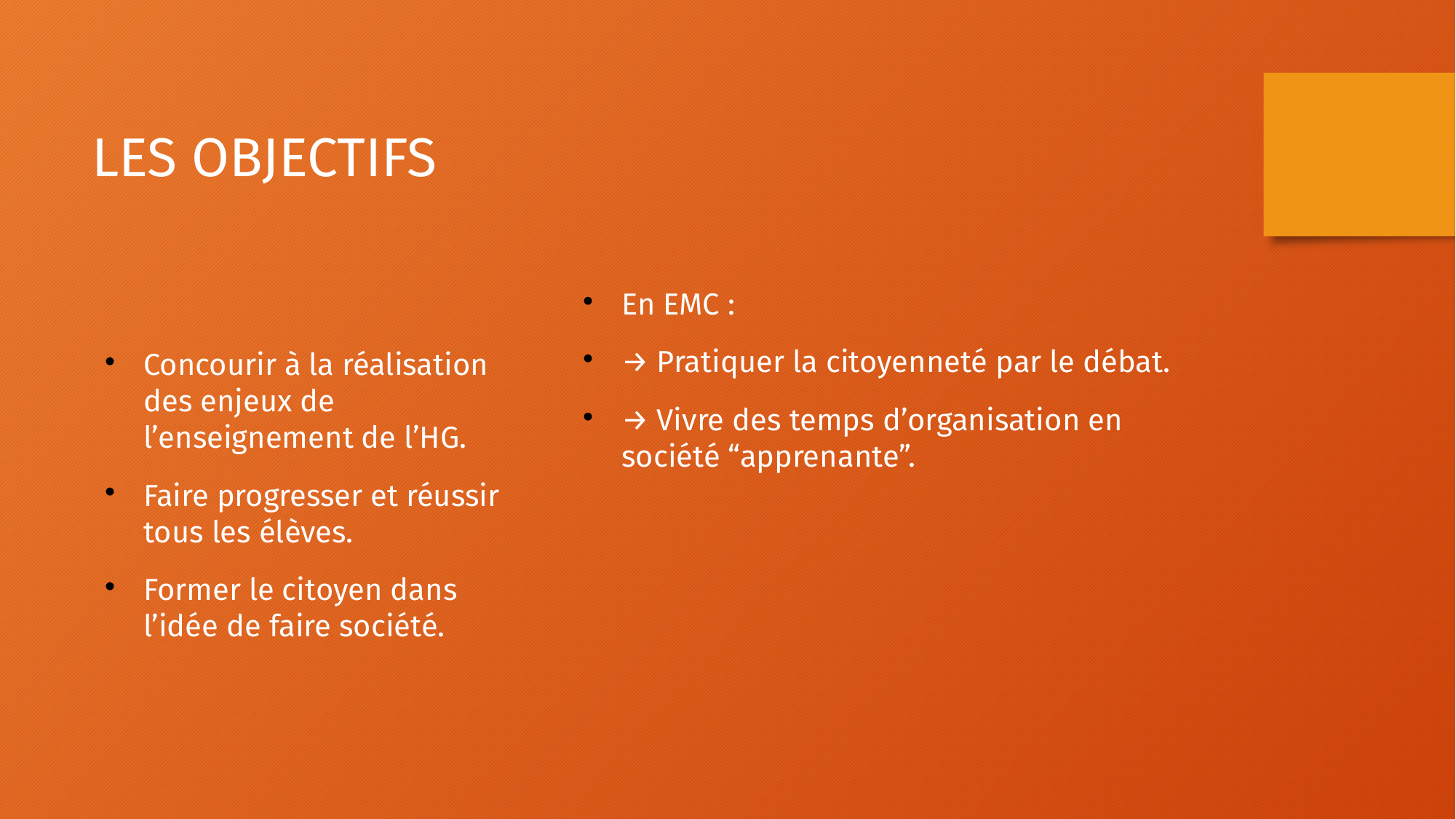

LES OBJECTIFS
Concourir à la réalisation des enjeux de l’enseignement de l’HG.
Faire progresser et réussir tous les élèves.
Former le citoyen dans  l’idée de faire société.
En EMC :
→ Pratiquer la citoyenneté par le débat.
→ Vivre des temps d’organisation en société “apprenante”.